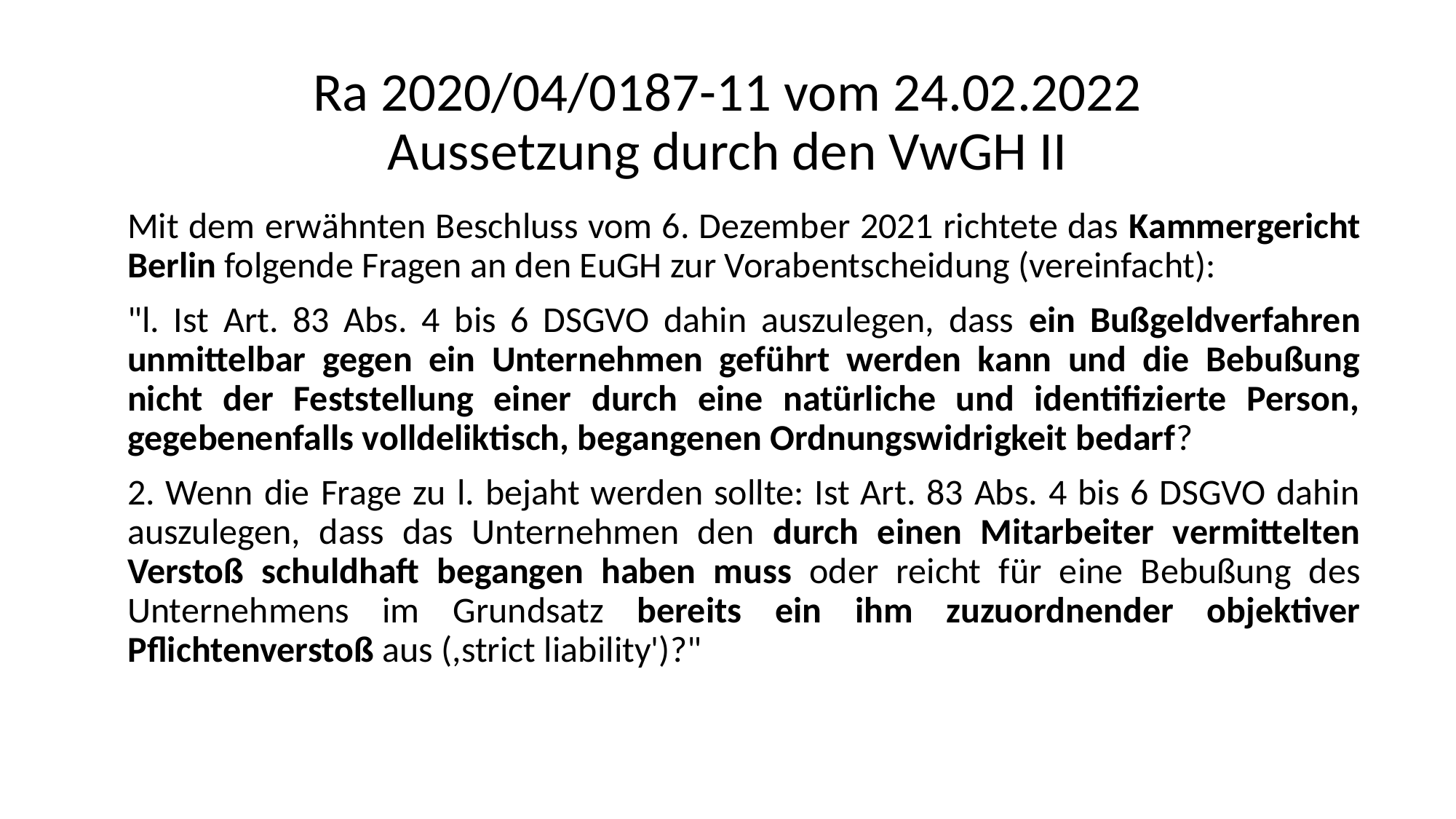

# Ra 2020/04/0187-11 vom 24.02.2022 Aussetzung durch den VwGH II
Mit dem erwähnten Beschluss vom 6. Dezember 2021 richtete das Kammergericht Berlin folgende Fragen an den EuGH zur Vorabentscheidung (vereinfacht):
"l. Ist Art. 83 Abs. 4 bis 6 DSGVO dahin auszulegen, dass ein Bußgeldverfahren unmittelbar gegen ein Unternehmen geführt werden kann und die Bebußung nicht der Feststellung einer durch eine natürliche und identifizierte Person, gegebenenfalls volldeliktisch, begangenen Ordnungswidrigkeit bedarf?
2. Wenn die Frage zu l. bejaht werden sollte: Ist Art. 83 Abs. 4 bis 6 DSGVO dahin auszulegen, dass das Unternehmen den durch einen Mitarbeiter vermittelten Verstoß schuldhaft begangen haben muss oder reicht für eine Bebußung des Unternehmens im Grundsatz bereits ein ihm zuzuordnender objektiver Pflichtenverstoß aus (,strict liability')?"